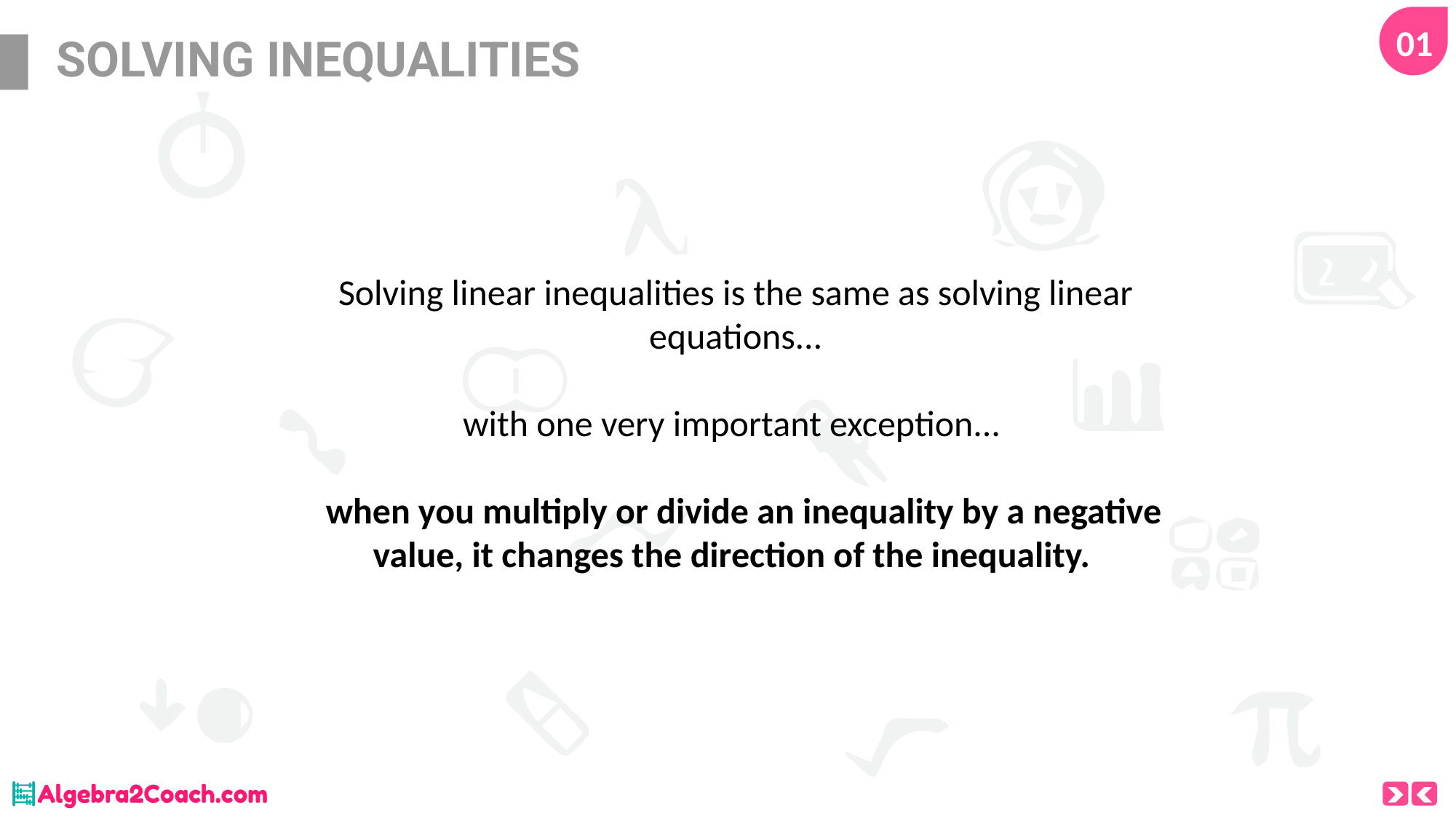

01
# SOLVING INEQUALITIES
Solving linear inequalities is the same as solving linear equations...

with one very important exception...
  when you multiply or divide an inequality by a negative
 value, it changes the direction of the inequality.